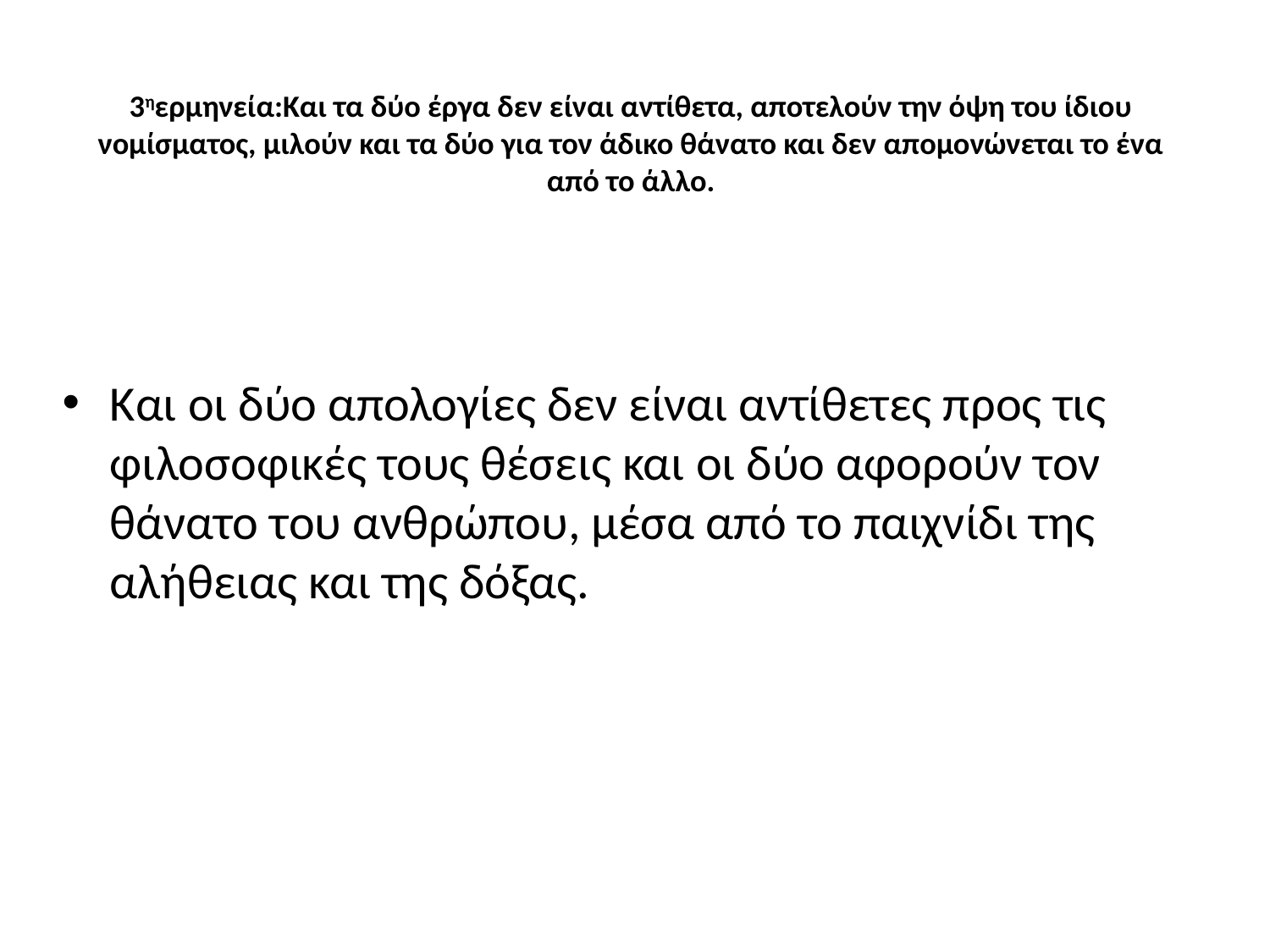

# 3ηερμηνεία:Και τα δύο έργα δεν είναι αντίθετα, αποτελούν την όψη του ίδιου νομίσματος, μιλούν και τα δύο για τον άδικο θάνατο και δεν απομονώνεται το ένα από το άλλο.

Και οι δύο απολογίες δεν είναι αντίθετες προς τις φιλοσοφικές τους θέσεις και οι δύο αφορούν τον θάνατο του ανθρώπου, μέσα από το παιχνίδι της αλήθειας και της δόξας.